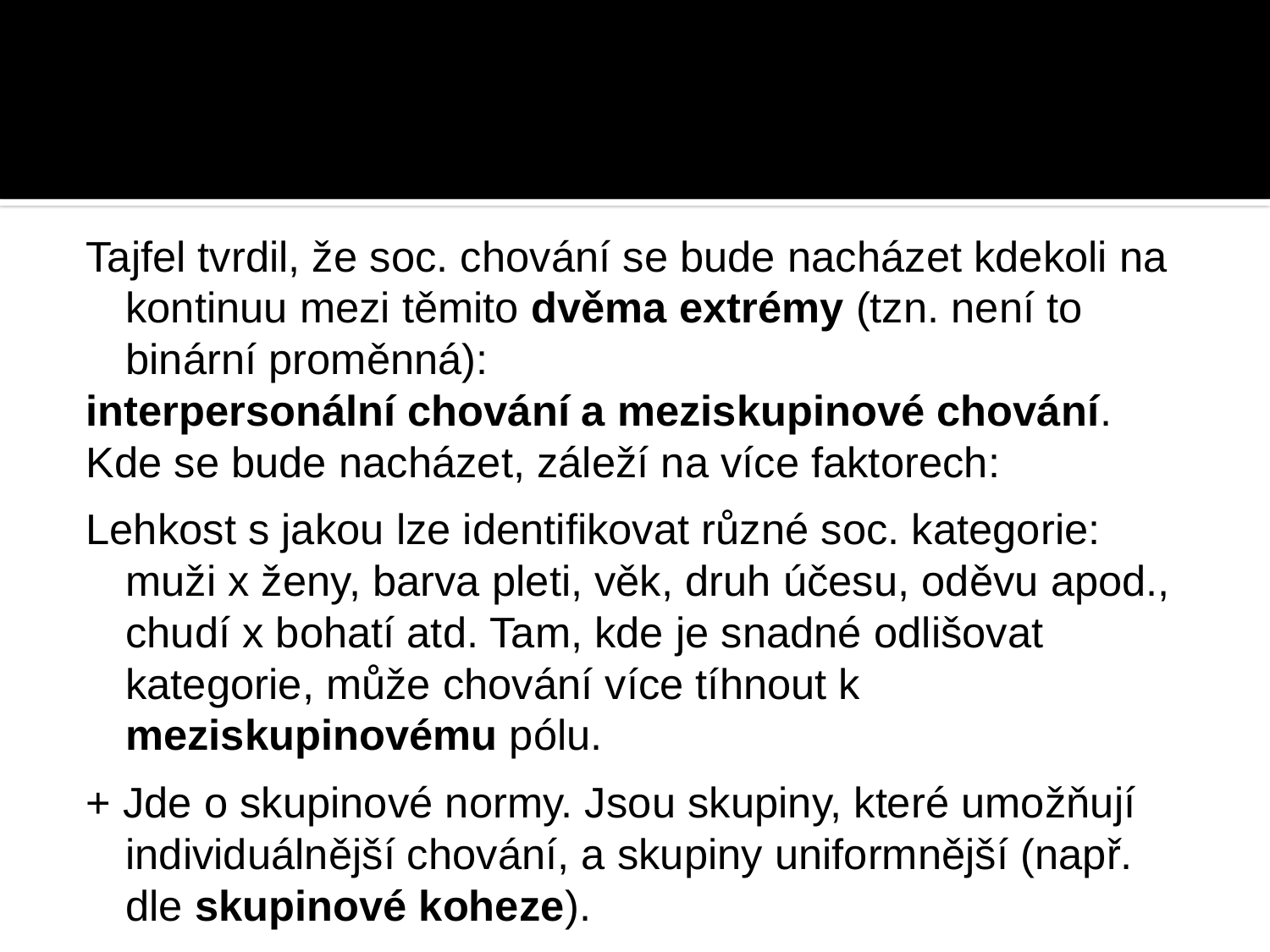

#
Tajfel tvrdil, že soc. chování se bude nacházet kdekoli na kontinuu mezi těmito dvěma extrémy (tzn. není to binární proměnná):
interpersonální chování a meziskupinové chování.
Kde se bude nacházet, záleží na více faktorech:
Lehkost s jakou lze identifikovat různé soc. kategorie: muži x ženy, barva pleti, věk, druh účesu, oděvu apod., chudí x bohatí atd. Tam, kde je snadné odlišovat kategorie, může chování více tíhnout k meziskupinovému pólu.
+ Jde o skupinové normy. Jsou skupiny, které umožňují individuálnější chování, a skupiny uniformnější (např. dle skupinové koheze).